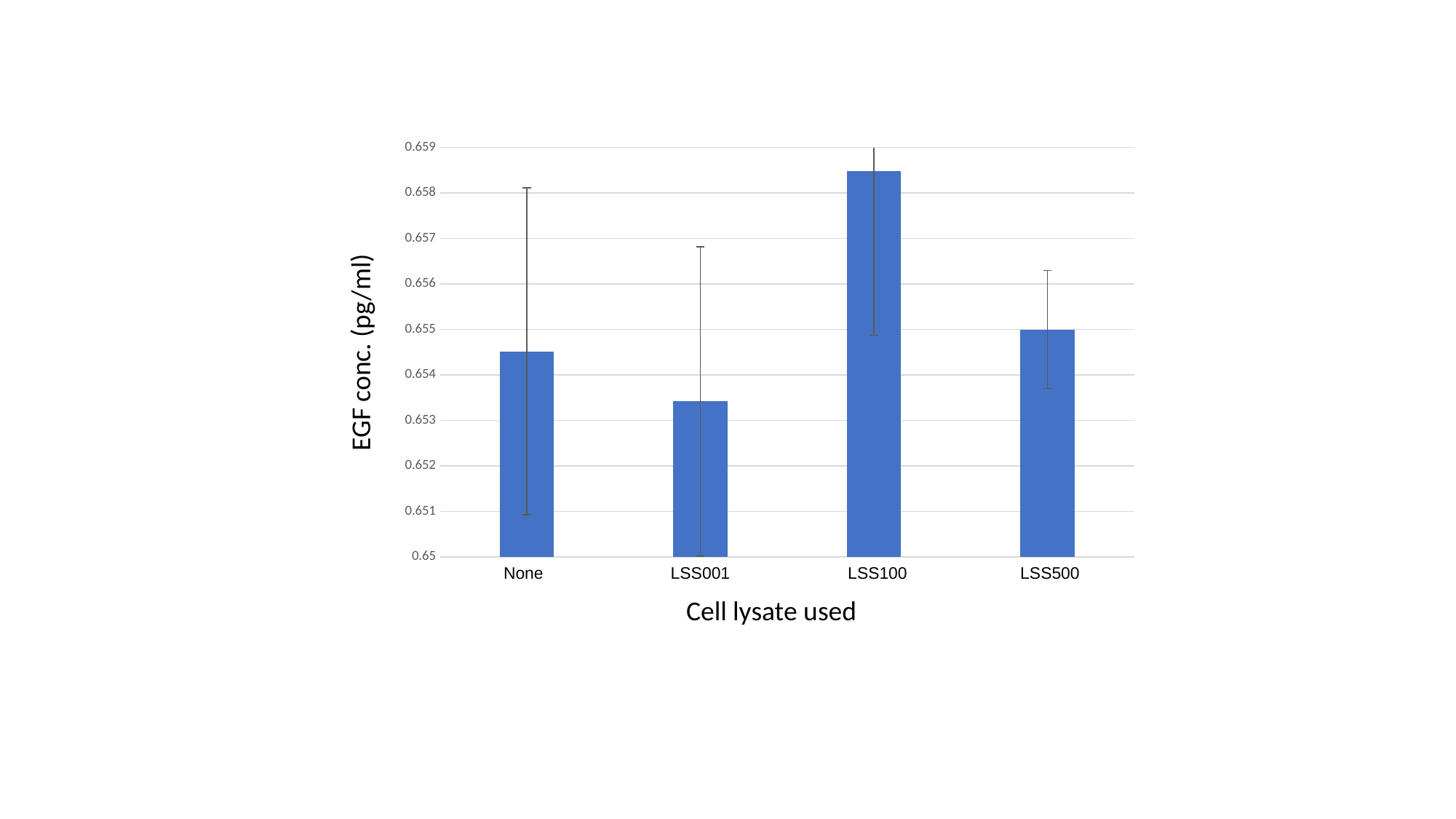

### Chart

| Category |  |
|---|---|
| HUVEC | 0.654517439598208 |
| PCB pBBR1MCS2 | 0.6534149904442105 |
| PCB pBBR1MCS2 GroESL  | 0.658473361711745 |
| PCB pBBR1MCS2 GroES(-) | 0.6549979917187947 |
EGF conc. (pg/ml)
    None                           LSS001                         LSS100                        LSS500
Cell lysate used